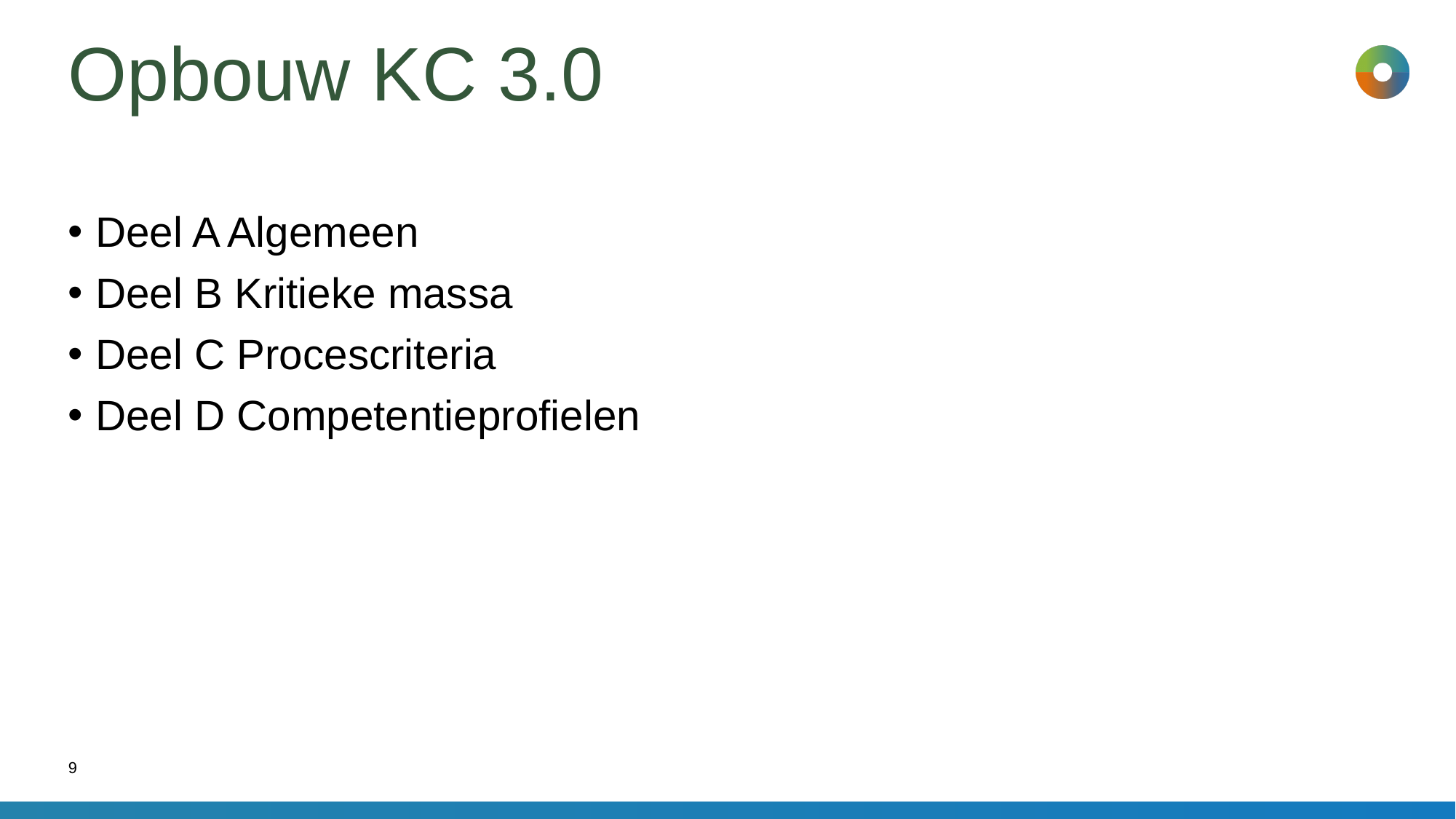

# Opbouw KC 3.0

Deel A Algemeen
Deel B Kritieke massa
Deel C Procescriteria
Deel D Competentieprofielen
9